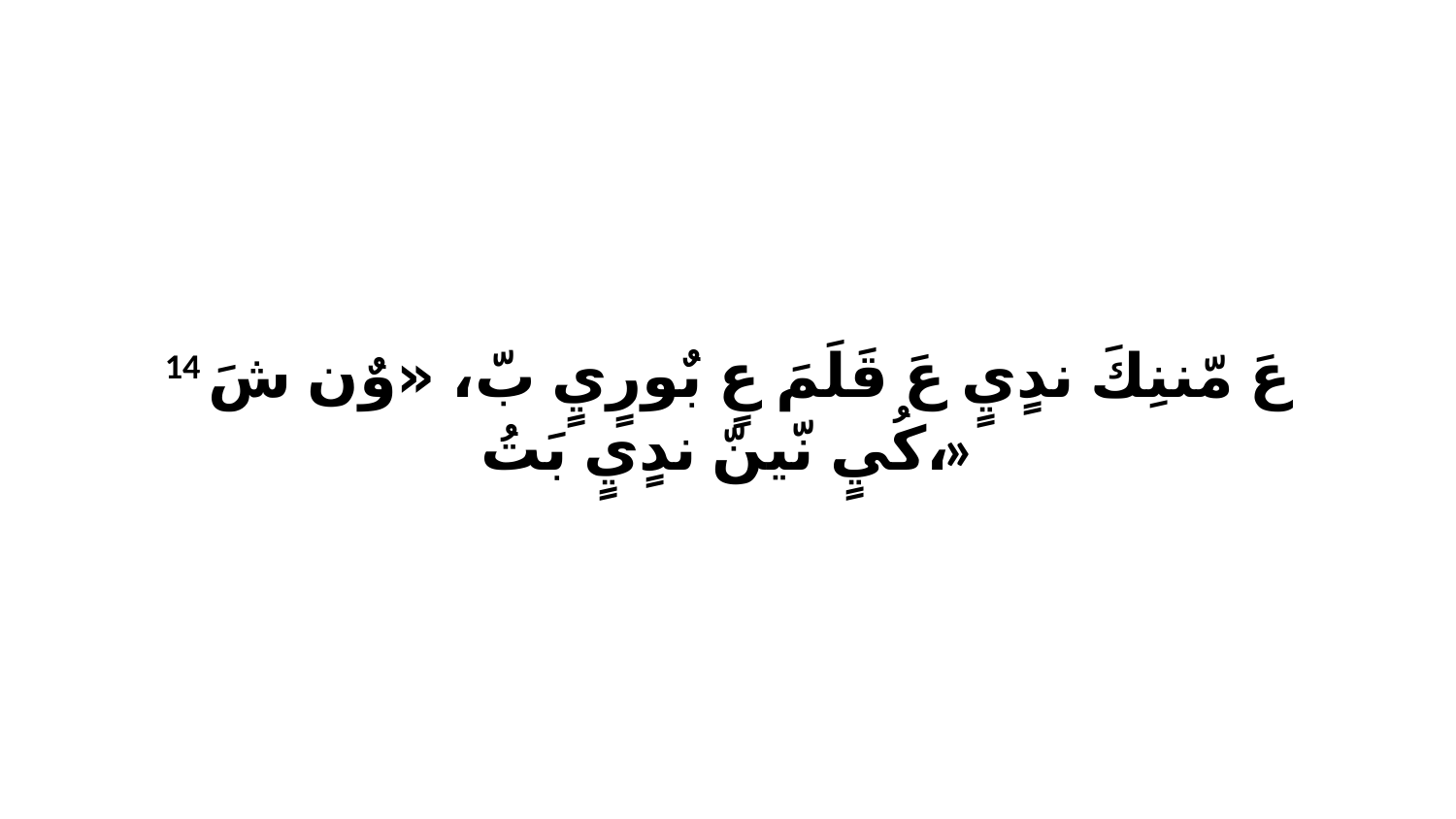

14 عَ مّننِكَ ندٍيٍ عَ قَلَمَ عٍ بٌورٍيٍ بّ، «وٌن شَ كُيٍ نّينّ ندٍيٍ بَتُ،»